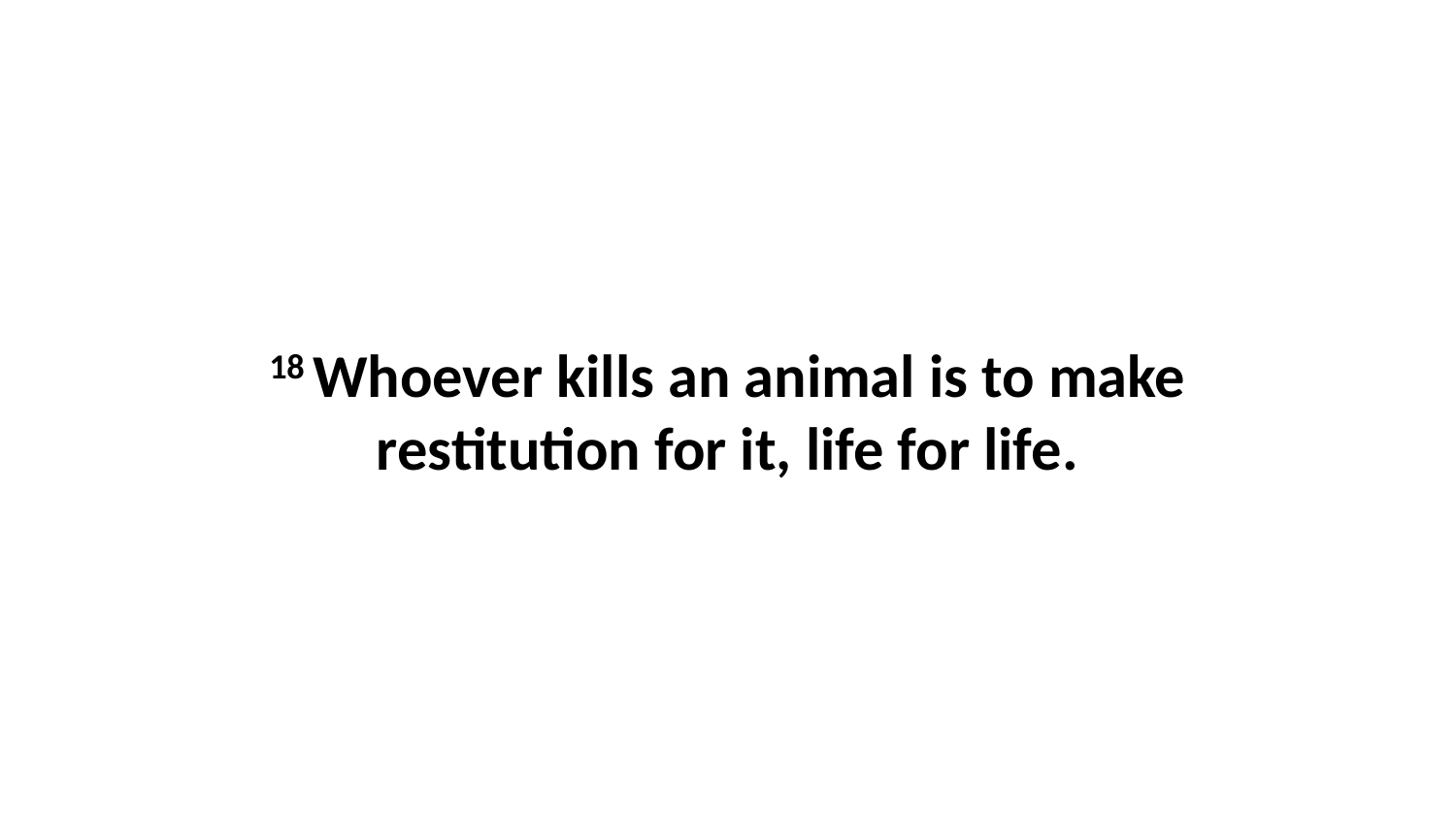

18 Whoever kills an animal is to make restitution for it, life for life.